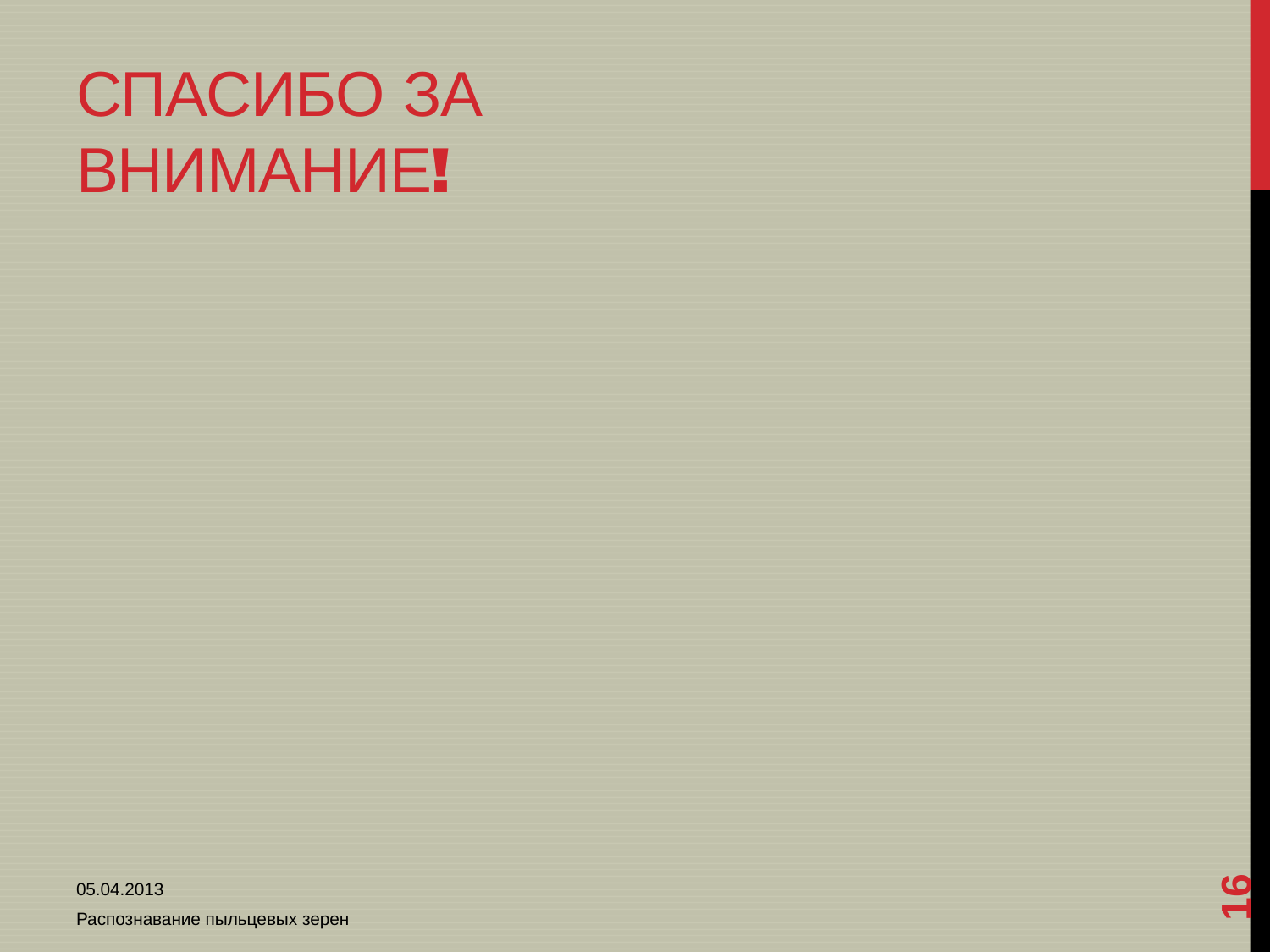

# Спасибо за внимание!

16
05.04.2013
Распознавание пыльцевых зерен